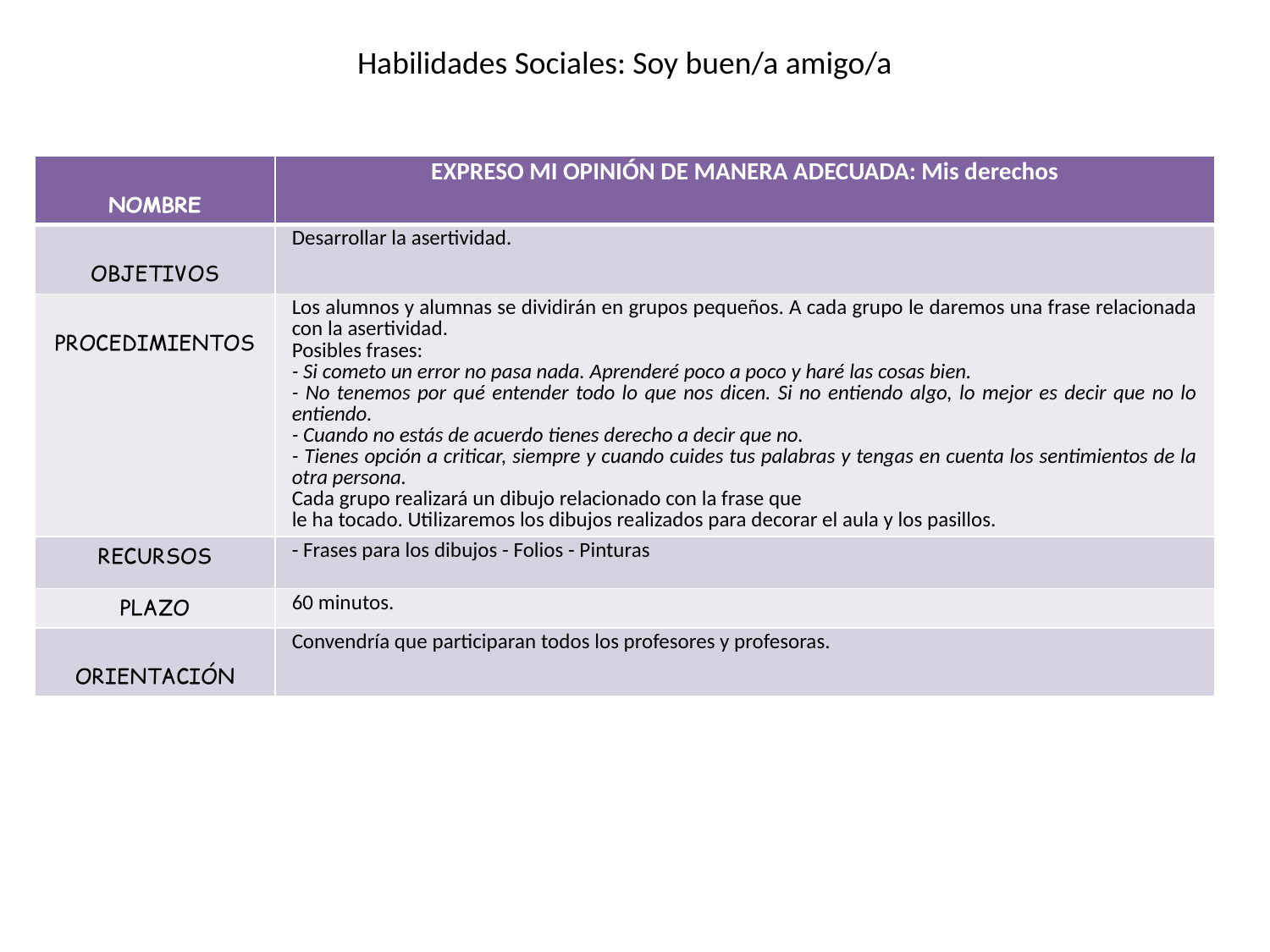

Habilidades Sociales: Soy buen/a amigo/a
| NOMBRE | EXPRESO MI OPINIÓN DE MANERA ADECUADA: Mis derechos |
| --- | --- |
| OBJETIVOS | Desarrollar la asertividad. |
| PROCEDIMIENTOS | Los alumnos y alumnas se dividirán en grupos pequeños. A cada grupo le daremos una frase relacionada con la asertividad. Posibles frases: - Si cometo un error no pasa nada. Aprenderé poco a poco y haré las cosas bien. - No tenemos por qué entender todo lo que nos dicen. Si no entiendo algo, lo mejor es decir que no lo entiendo. - Cuando no estás de acuerdo tienes derecho a decir que no. - Tienes opción a criticar, siempre y cuando cuides tus palabras y tengas en cuenta los sentimientos de la otra persona. Cada grupo realizará un dibujo relacionado con la frase que le ha tocado. Utilizaremos los dibujos realizados para decorar el aula y los pasillos. |
| RECURSOS | - Frases para los dibujos - Folios - Pinturas |
| PLAZO | 60 minutos. |
| ORIENTACIÓN | Convendría que participaran todos los profesores y profesoras. |